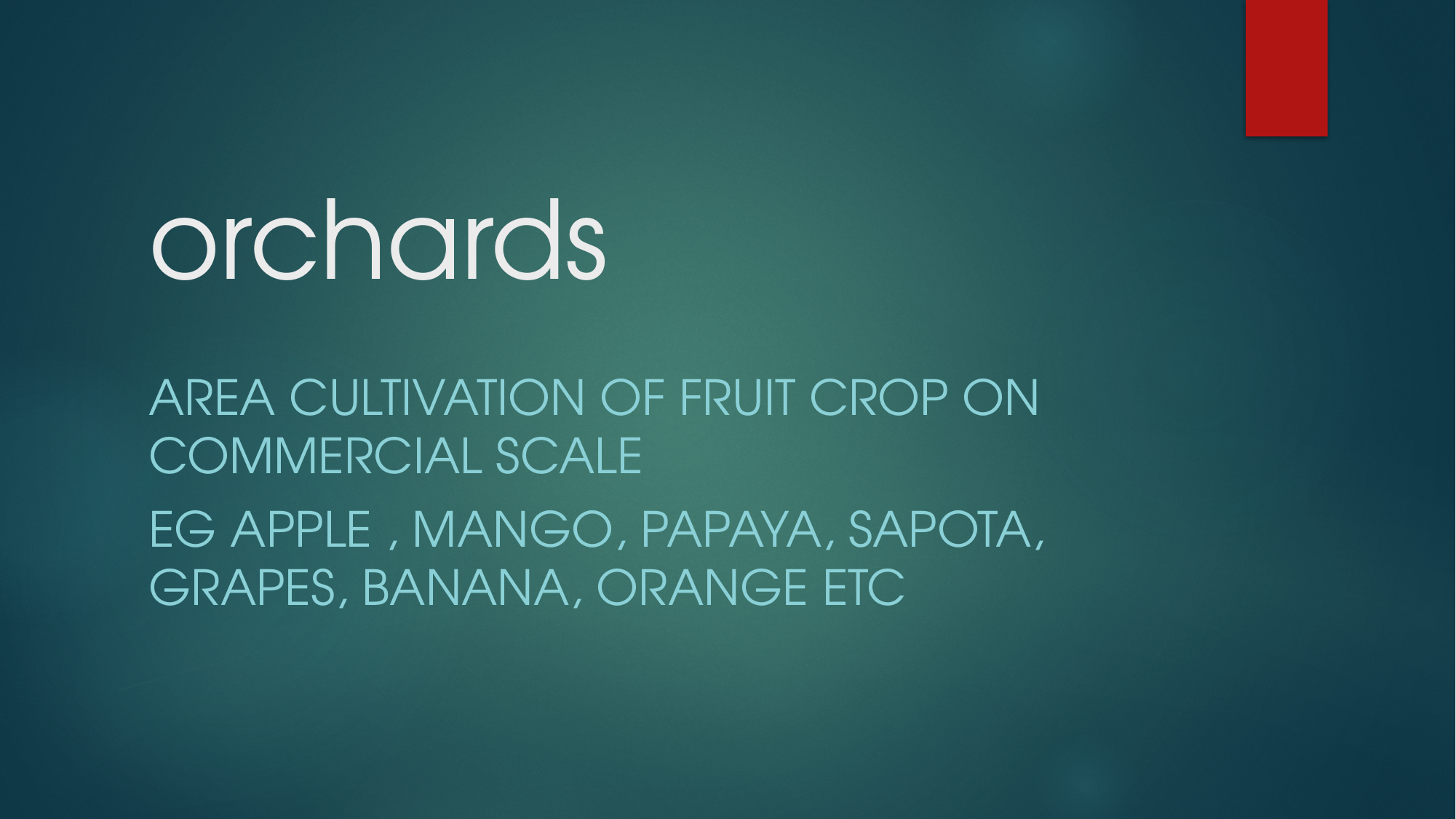

# orchards
area cultivation of fruit crop on commercial scale
Eg apple , mango, papaya, sapota, grapes, banana, orange etc